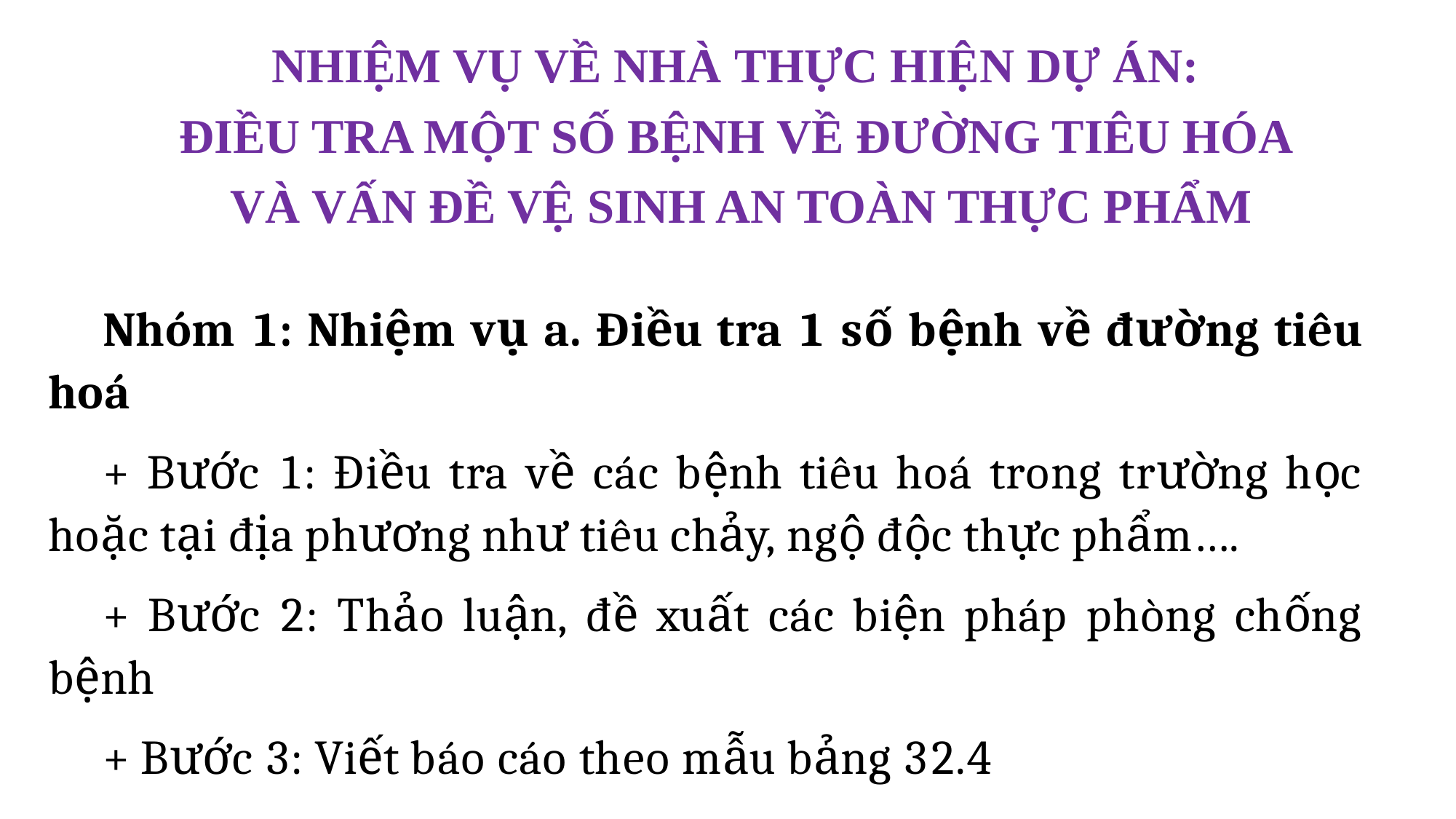

NHIỆM VỤ VỀ NHÀ THỰC HIỆN DỰ ÁN:
ĐIỀU TRA MỘT SỐ BỆNH VỀ ĐƯỜNG TIÊU HÓA
VÀ VẤN ĐỀ VỆ SINH AN TOÀN THỰC PHẨM
Nhóm 1: Nhiệm vụ a. Điều tra 1 số bệnh về đường tiêu hoá
+ Bước 1: Điều tra về các bệnh tiêu hoá trong trường học hoặc tại địa phương như tiêu chảy, ngộ độc thực phẩm….
+ Bước 2: Thảo luận, đề xuất các biện pháp phòng chống bệnh
+ Bước 3: Viết báo cáo theo mẫu bảng 32.4